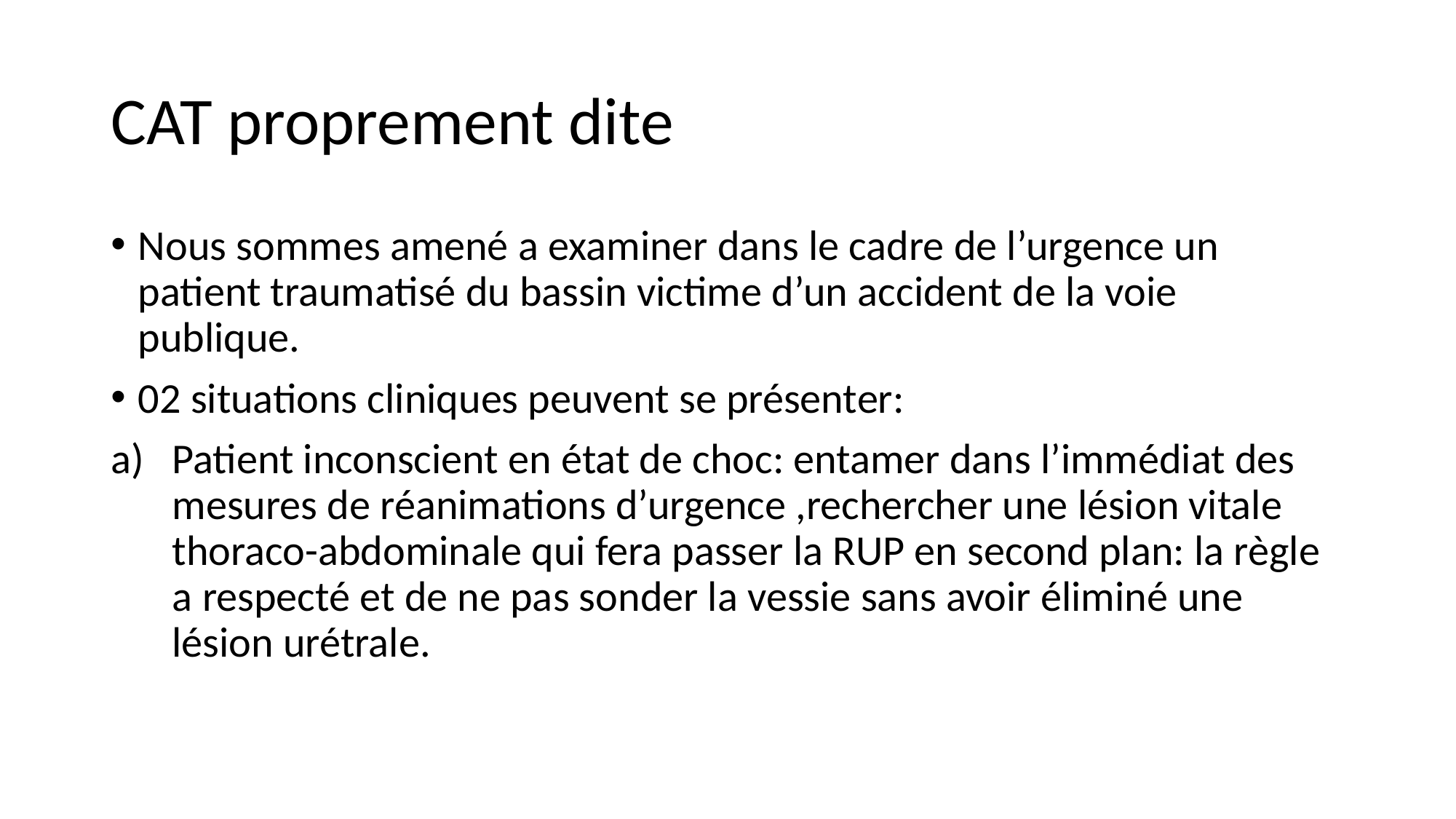

# CAT proprement dite
Nous sommes amené a examiner dans le cadre de l’urgence un patient traumatisé du bassin victime d’un accident de la voie publique.
02 situations cliniques peuvent se présenter:
Patient inconscient en état de choc: entamer dans l’immédiat des mesures de réanimations d’urgence ,rechercher une lésion vitale thoraco-abdominale qui fera passer la RUP en second plan: la règle a respecté et de ne pas sonder la vessie sans avoir éliminé une lésion urétrale.